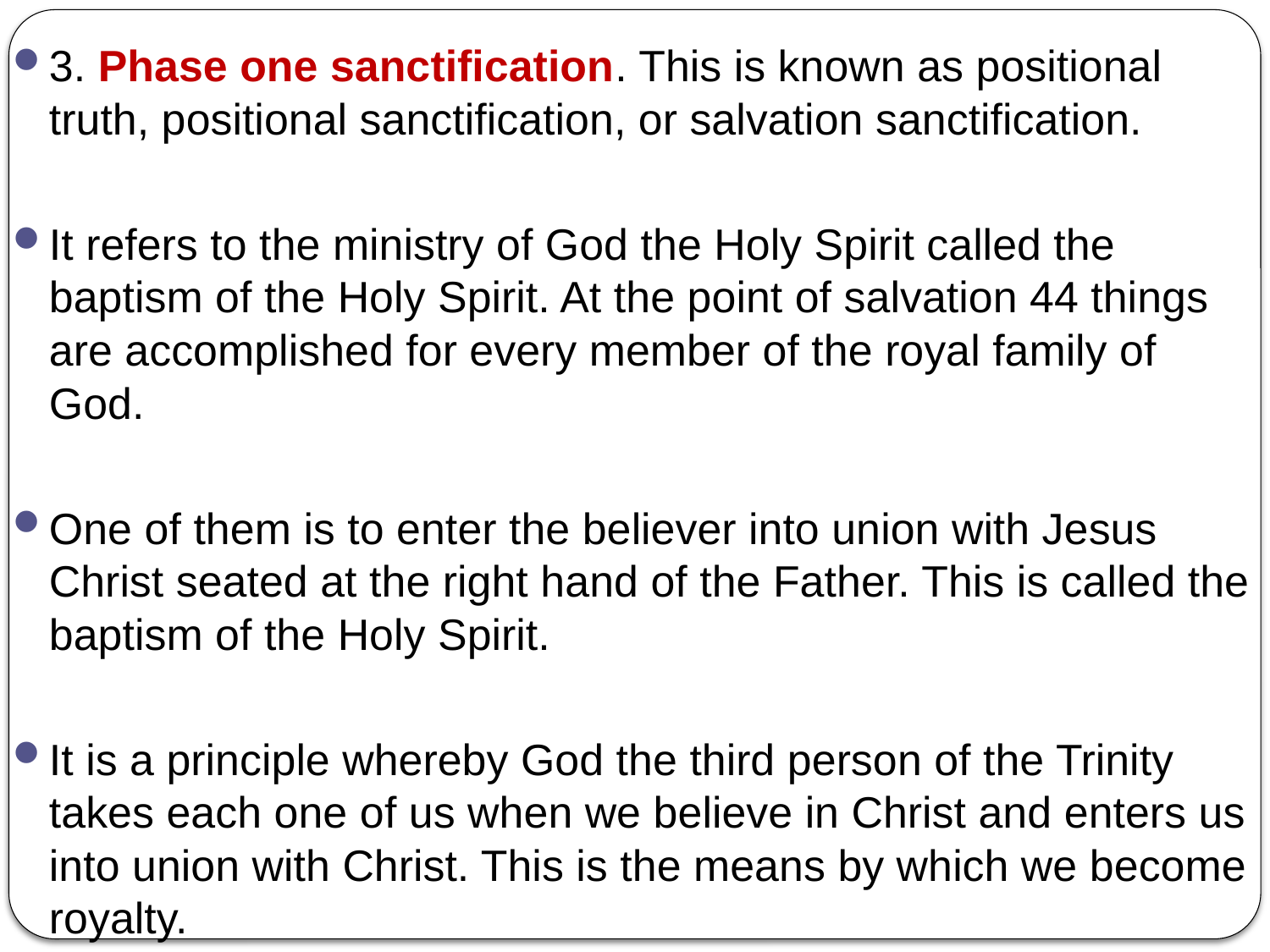

3. Phase one sanctification. This is known as positional truth, positional sanctification, or salvation sanctification.

It refers to the ministry of God the Holy Spirit called the baptism of the Holy Spirit. At the point of salvation 44 things are accomplished for every member of the royal family of God.

One of them is to enter the believer into union with Jesus Christ seated at the right hand of the Father. This is called the baptism of the Holy Spirit.

It is a principle whereby God the third person of the Trinity takes each one of us when we believe in Christ and enters us into union with Christ. This is the means by which we become royalty.